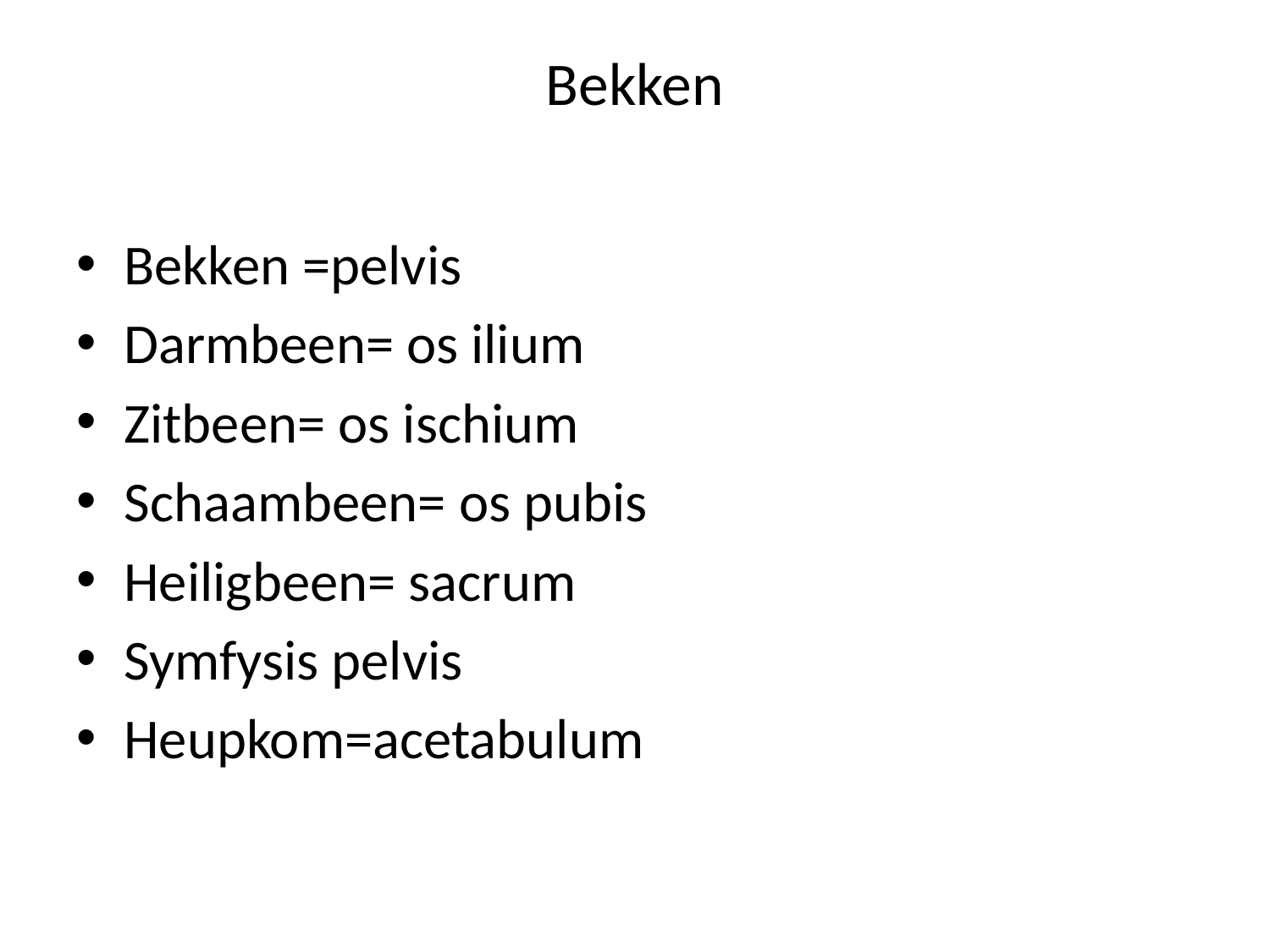

# Bekken
Bekken =pelvis
Darmbeen= os ilium
Zitbeen= os ischium
Schaambeen= os pubis
Heiligbeen= sacrum
Symfysis pelvis
Heupkom=acetabulum